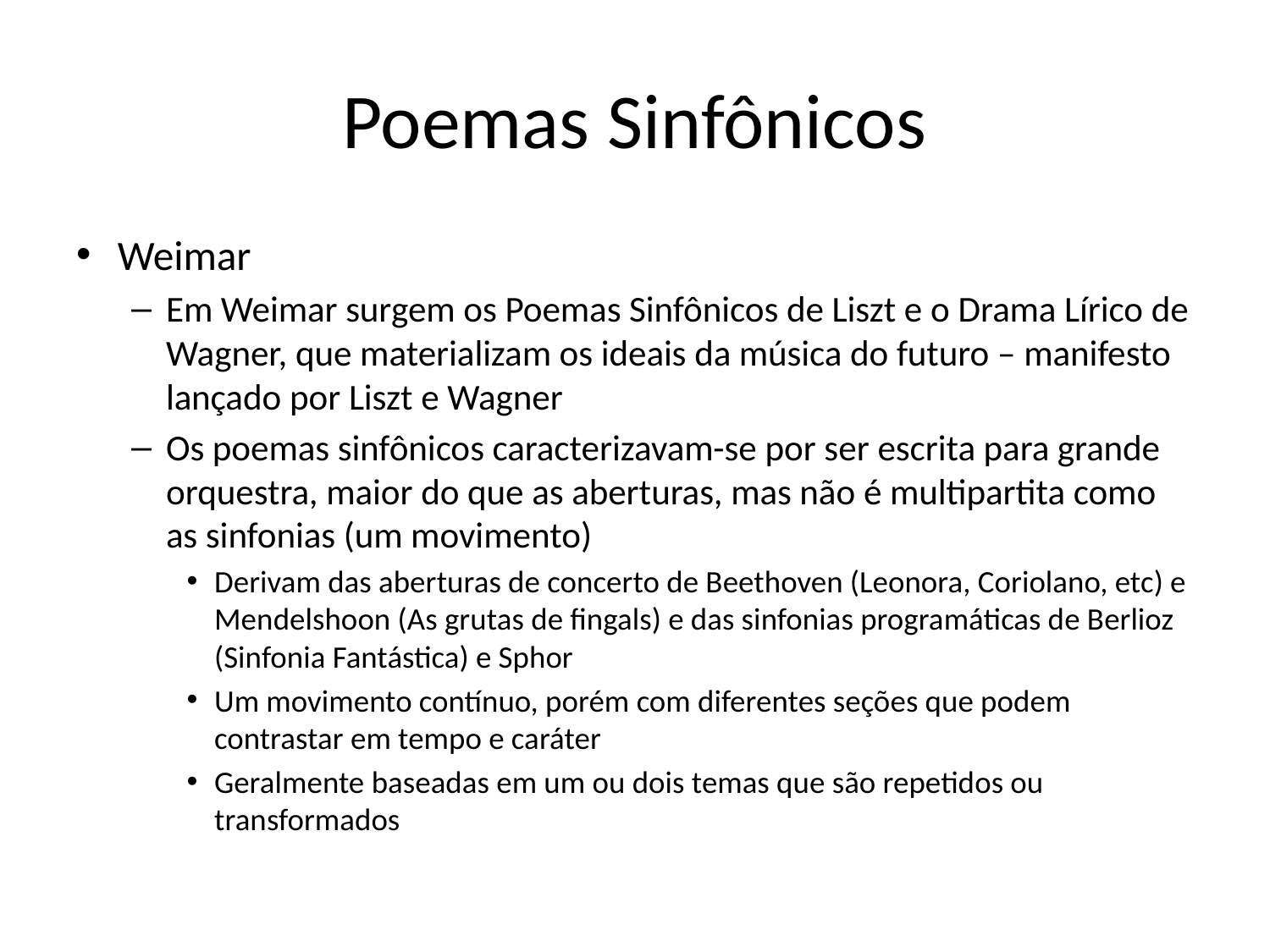

# Poemas Sinfônicos
Weimar
Em Weimar surgem os Poemas Sinfônicos de Liszt e o Drama Lírico de Wagner, que materializam os ideais da música do futuro – manifesto lançado por Liszt e Wagner
Os poemas sinfônicos caracterizavam-se por ser escrita para grande orquestra, maior do que as aberturas, mas não é multipartita como as sinfonias (um movimento)
Derivam das aberturas de concerto de Beethoven (Leonora, Coriolano, etc) e Mendelshoon (As grutas de fingals) e das sinfonias programáticas de Berlioz (Sinfonia Fantástica) e Sphor
Um movimento contínuo, porém com diferentes seções que podem contrastar em tempo e caráter
Geralmente baseadas em um ou dois temas que são repetidos ou transformados